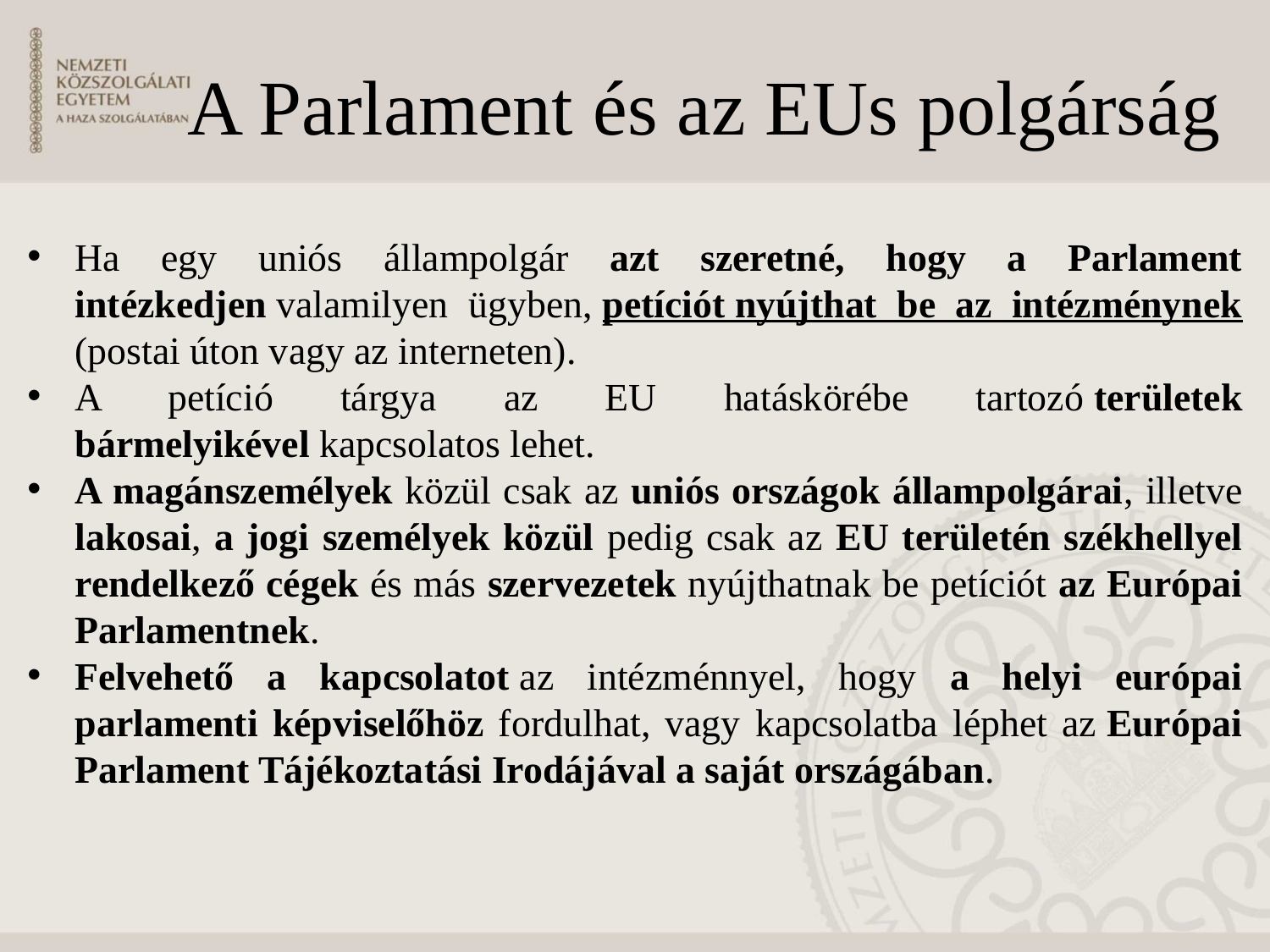

# A Parlament és az EUs polgárság
Ha egy uniós állampolgár azt szeretné, hogy a Parlament intézkedjen valamilyen ügyben, petíciót nyújthat be az intézménynek (postai úton vagy az interneten).
A petíció tárgya az EU hatáskörébe tartozó területek bármelyikével kapcsolatos lehet.
A magánszemélyek közül csak az uniós országok állampolgárai, illetve lakosai, a jogi személyek közül pedig csak az EU területén székhellyel rendelkező cégek és más szervezetek nyújthatnak be petíciót az Európai Parlamentnek.
Felvehető a kapcsolatot az intézménnyel, hogy a helyi európai parlamenti képviselőhöz fordulhat, vagy kapcsolatba léphet az Európai Parlament Tájékoztatási Irodájával a saját országában.